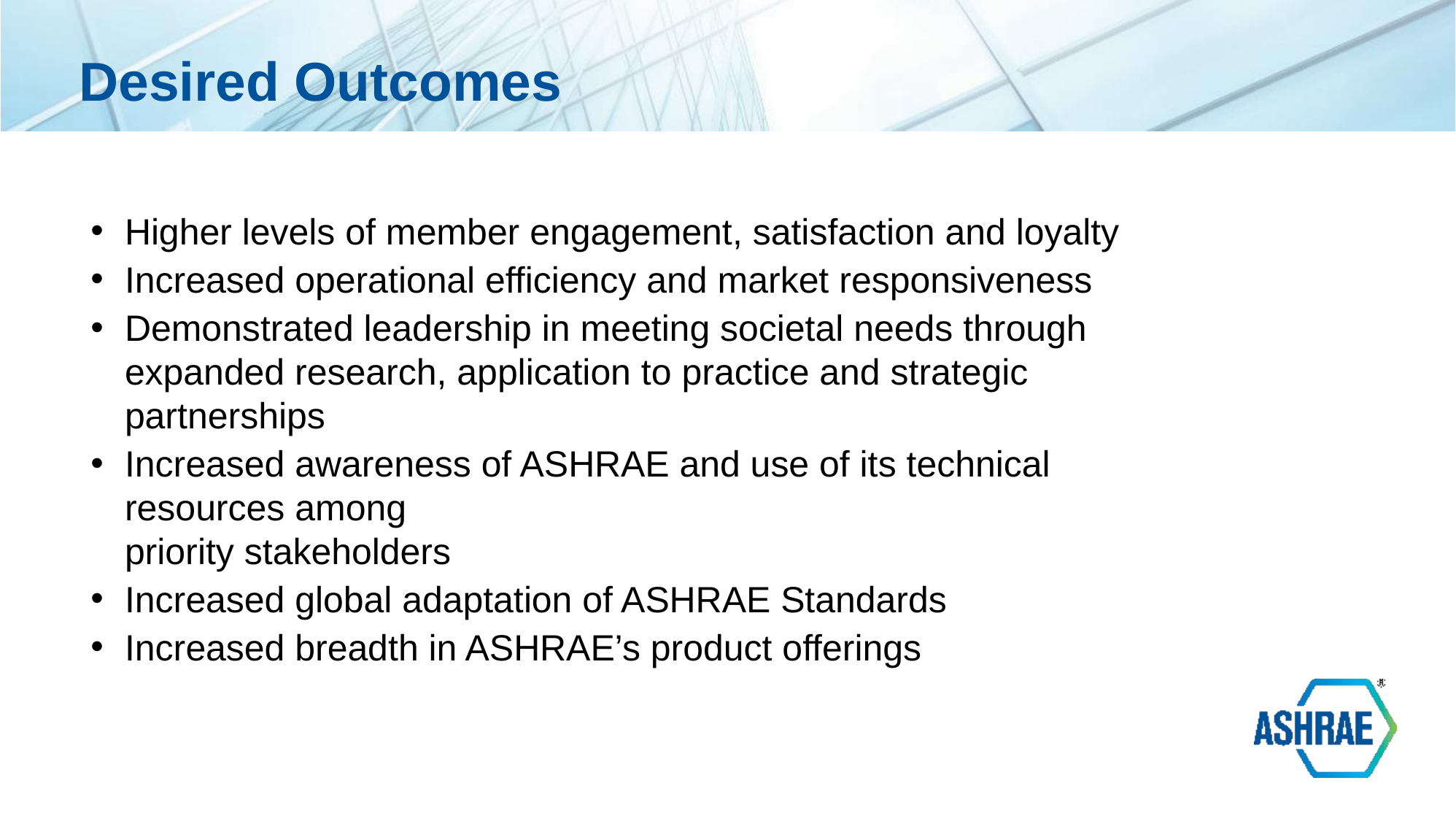

Desired Outcomes

Higher levels of member engagement, satisfaction and loyalty
Increased operational efficiency and market responsiveness
Demonstrated leadership in meeting societal needs through
expanded research, application to practice and strategic partnerships
Increased awareness of ASHRAE and use of its technical resources among
priority stakeholders
Increased global adaptation of ASHRAE Standards
Increased breadth in ASHRAE’s product offerings